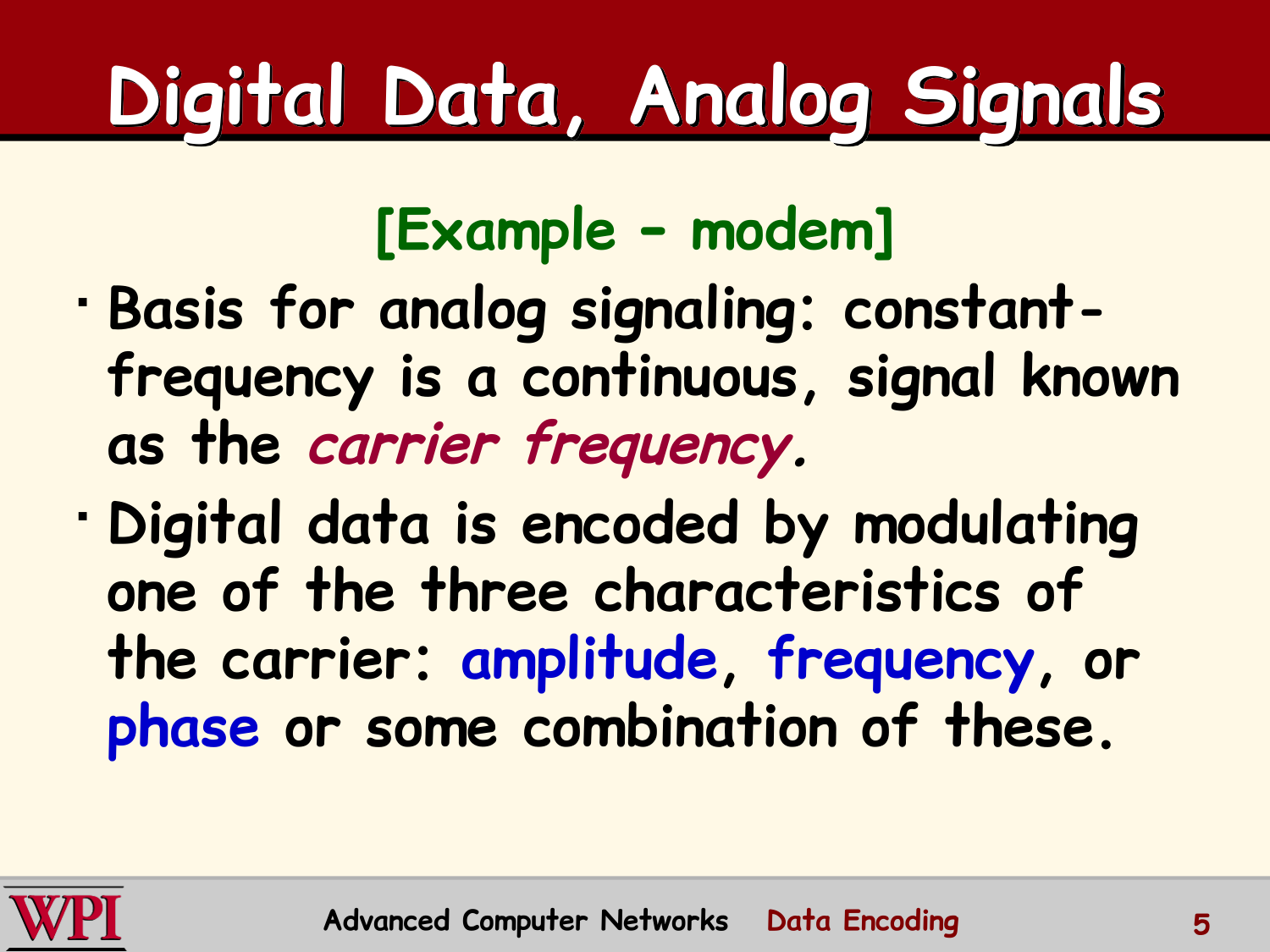

# Digital Data, Analog Signals
[Example – modem]
Basis for analog signaling: constant-frequency is a continuous, signal known as the carrier frequency.
Digital data is encoded by modulating one of the three characteristics of the carrier: amplitude, frequency, or phase or some combination of these.
Advanced Computer Networks   Data Encoding
5